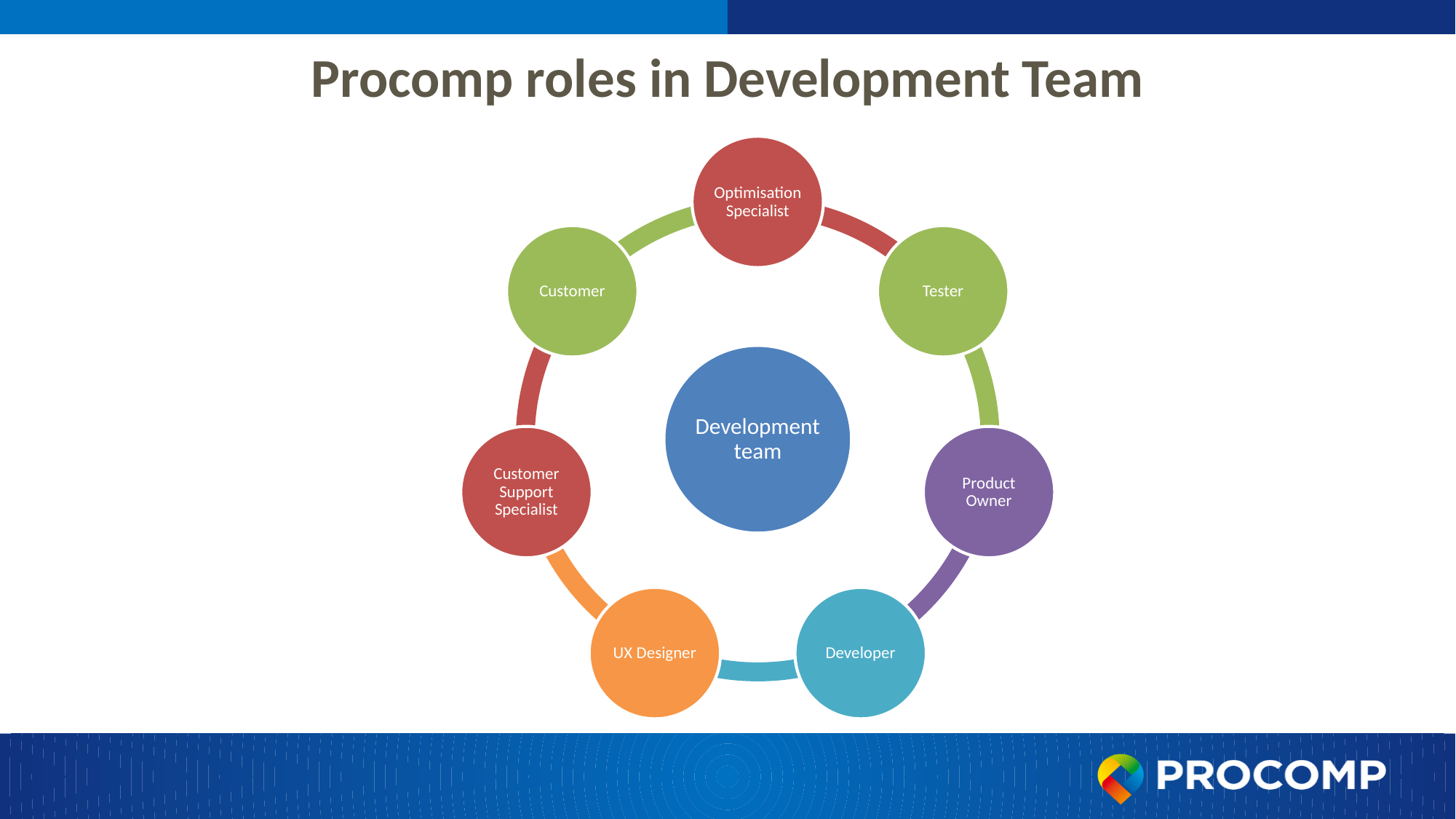

# Procomp roles in Development Team
Development team
Optimisation Specialist
Tester
Product Owner
Developer
UX Designer
Customer Support Specialist
Customer